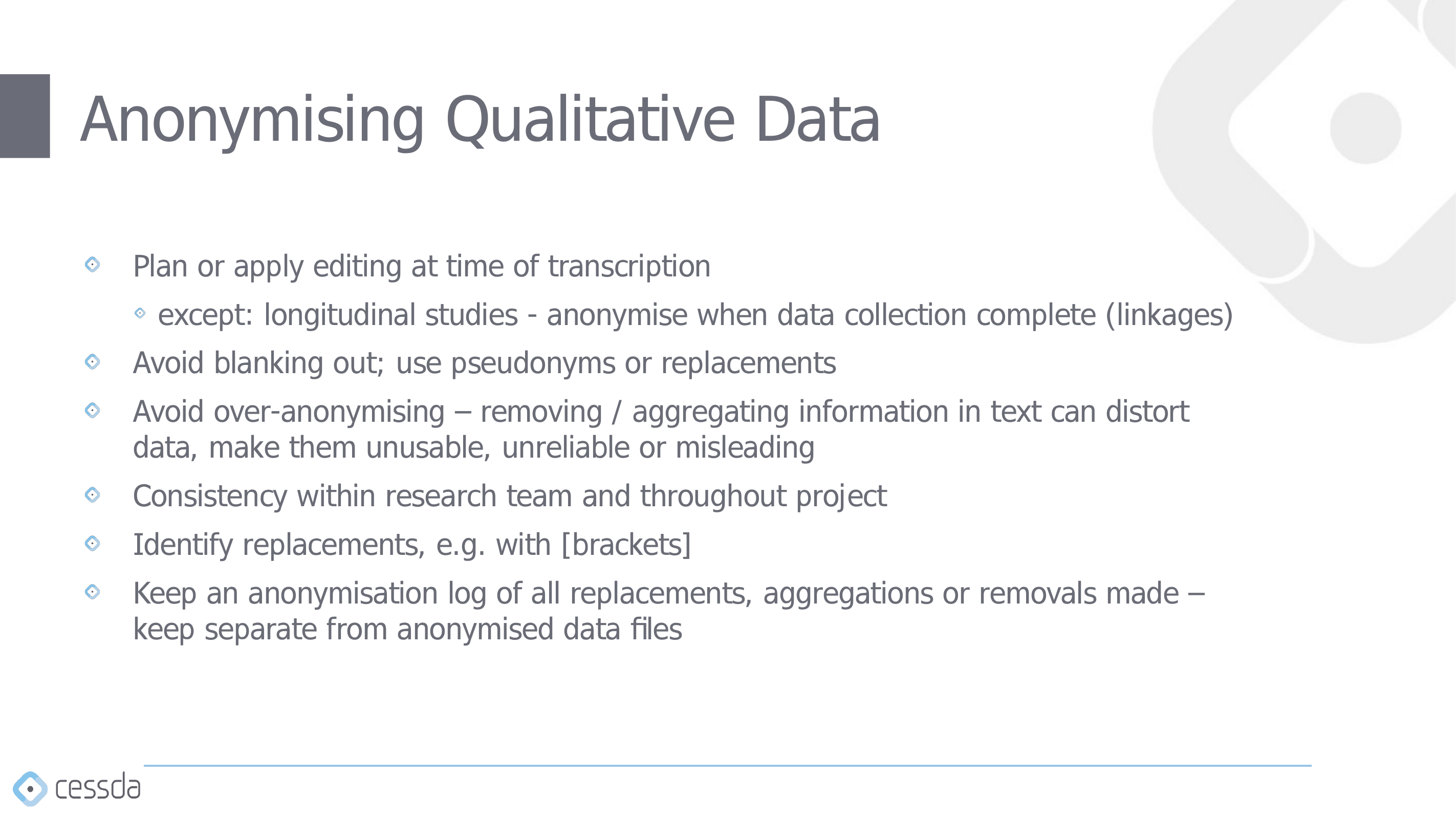

# Anonymising Qualitative Data

Plan or apply editing at time of transcription
except: longitudinal studies - anonymise when data collection complete (linkages)
Avoid blanking out; use pseudonyms or replacements
Avoid over-anonymising – removing / aggregating information in text can distort data, make them unusable, unreliable or misleading
Consistency within research team and throughout project
Identify replacements, e.g. with [brackets]
Keep an anonymisation log of all replacements, aggregations or removals made – keep separate from anonymised data files